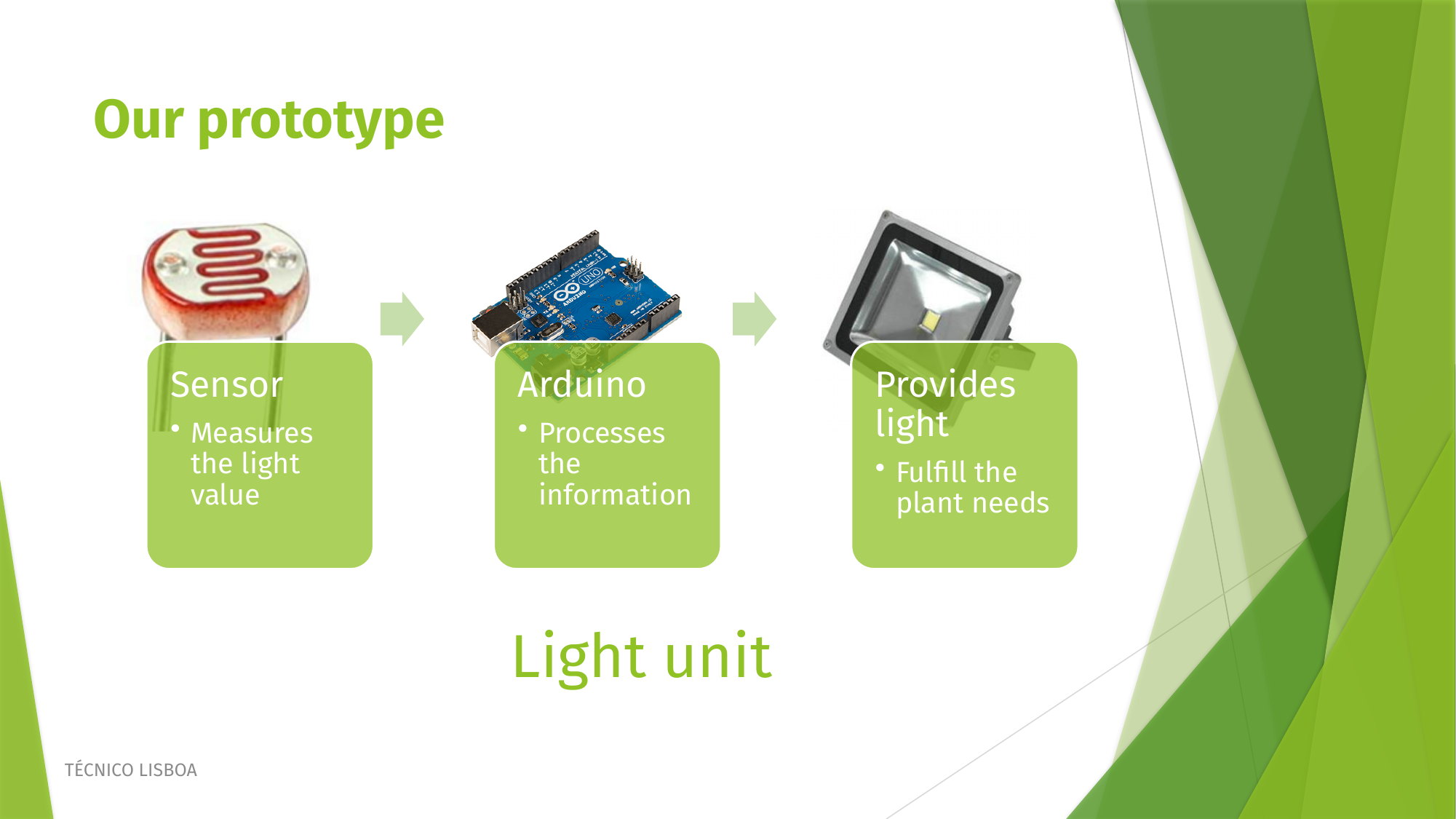

Sensor
Measures the light value

Arduino
Processes the information

Provides light
Fulfill the plant needs

# Our prototype
Light unit
Técnico Lisboa 																		                       MEEA 2014